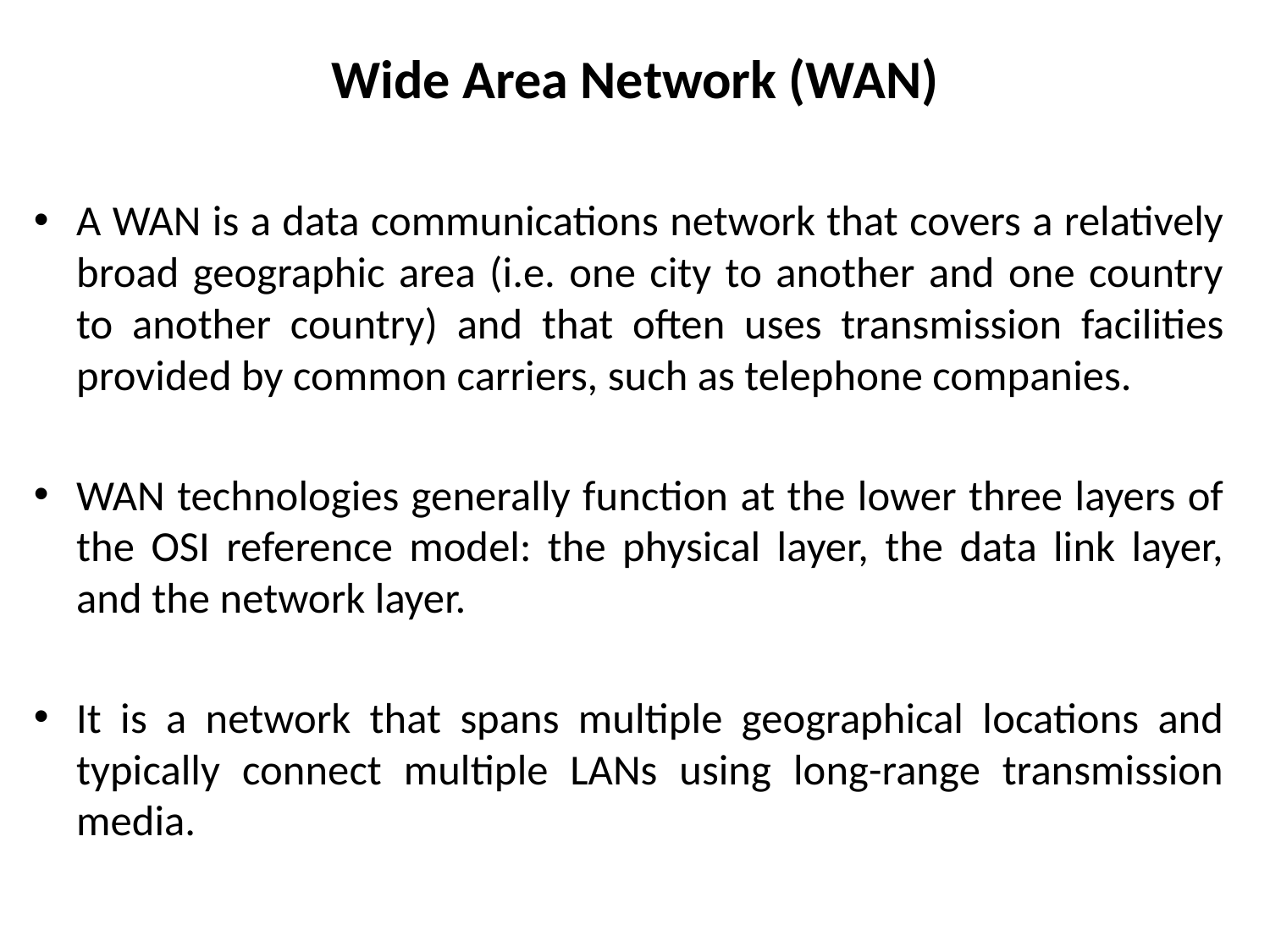

# Wide Area Network (WAN)

A WAN is a data communications network that covers a relatively broad geographic area (i.e. one city to another and one country to another country) and that often uses transmission facilities provided by common carriers, such as telephone companies.

WAN technologies generally function at the lower three layers of the OSI reference model: the physical layer, the data link layer, and the network layer.

It is a network that spans multiple geographical locations and typically connect multiple LANs using long-range transmission media.